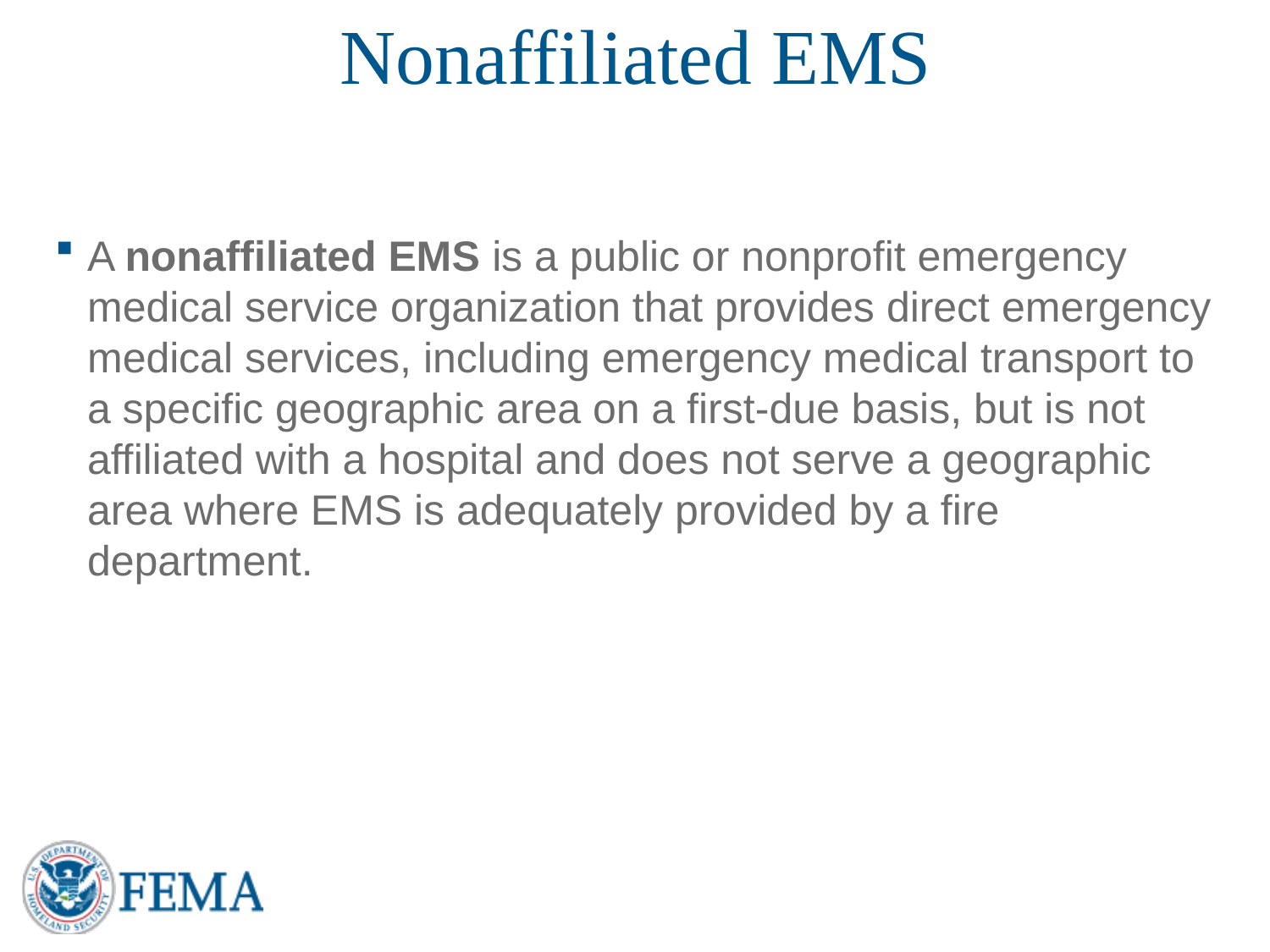

# Nonaffiliated EMS
A nonaffiliated EMS is a public or nonprofit emergency medical service organization that provides direct emergency medical services, including emergency medical transport to a specific geographic area on a first-due basis, but is not affiliated with a hospital and does not serve a geographic area where EMS is adequately provided by a fire department.